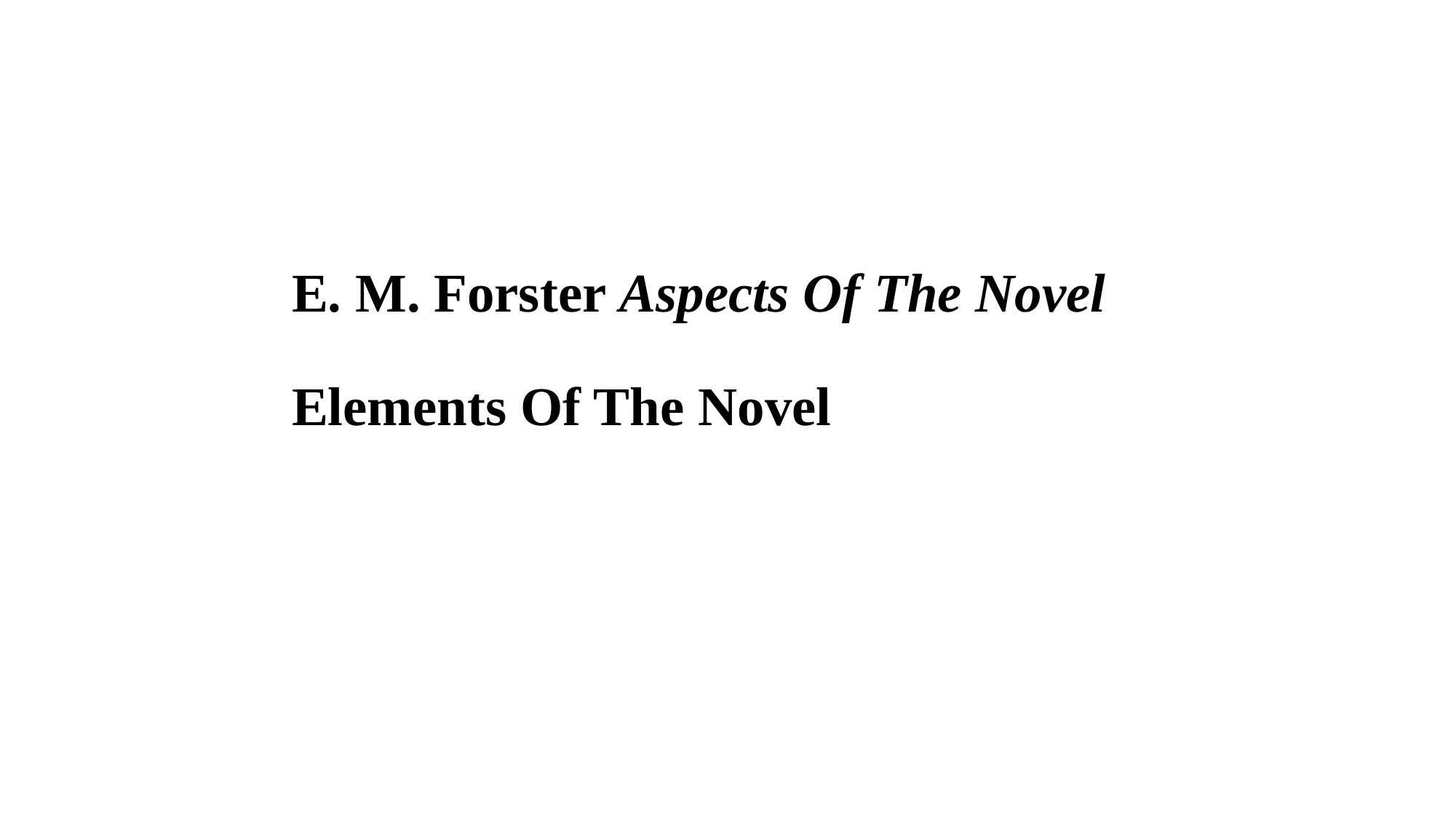

E. M. Forster Aspects Of The Novel
Elements Of The Novel